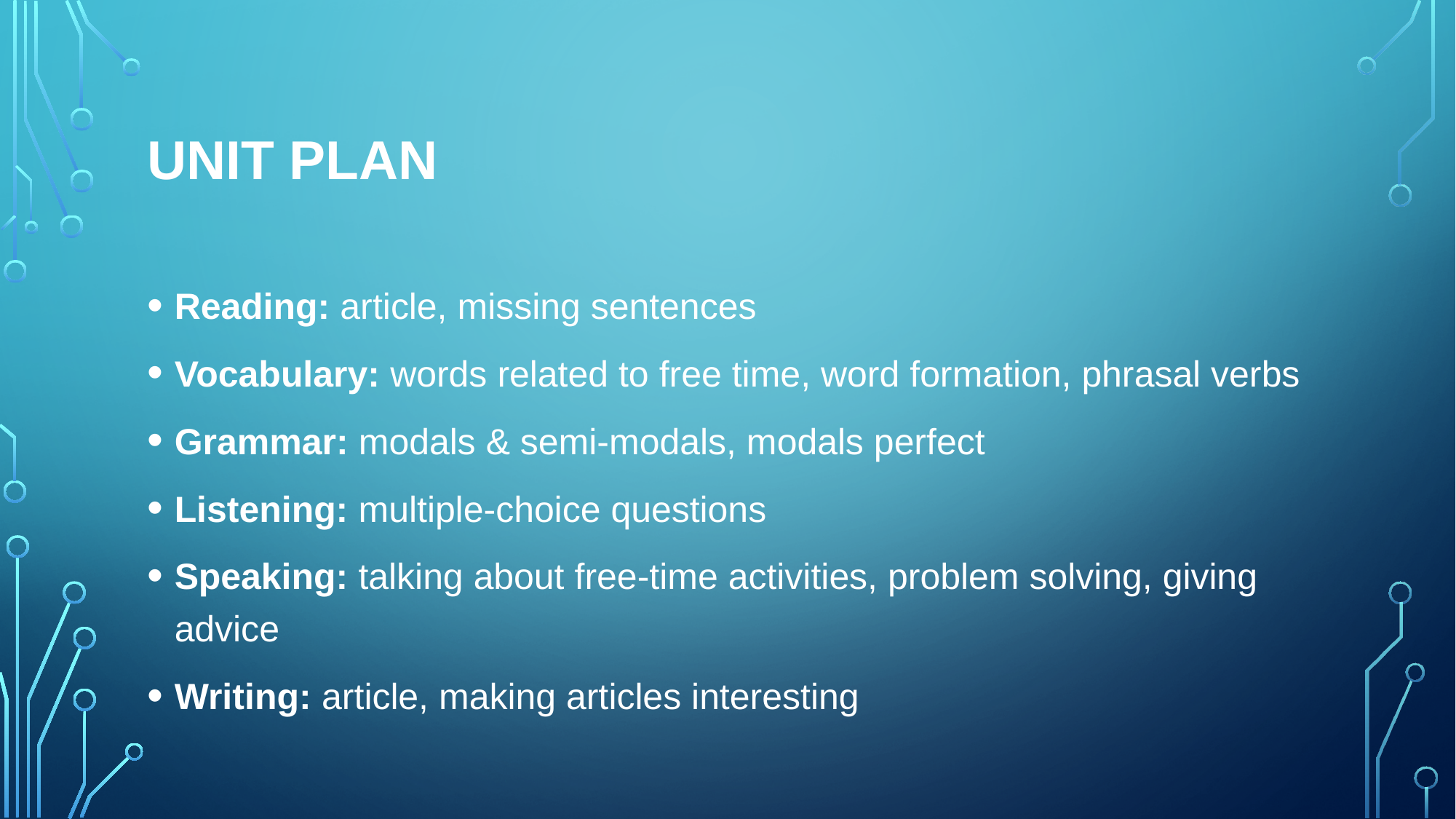

# Unit plan
Reading: article, missing sentences
Vocabulary: words related to free time, word formation, phrasal verbs
Grammar: modals & semi-modals, modals perfect
Listening: multiple-choice questions
Speaking: talking about free-time activities, problem solving, giving advice
Writing: article, making articles interesting